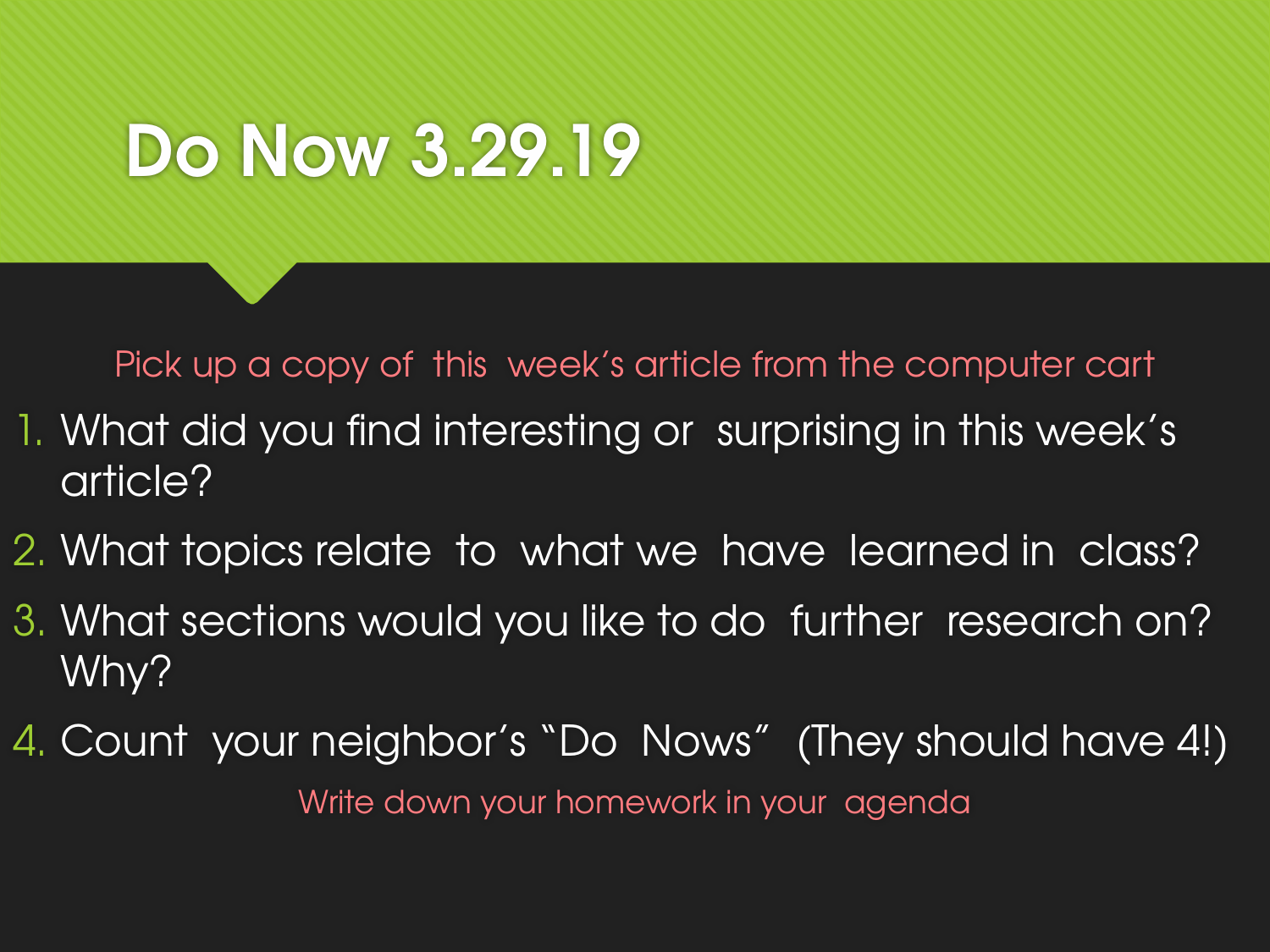

# Do Now 3.29.19
Pick up a copy of  this  week’s article from the computer cart
What did you find interesting or  surprising in this week’s article?
What topics relate  to  what we  have  learned in  class?
What sections would you like to do  further  research on?  Why?
Count  your neighbor’s “Do  Nows”  (They should have 4!)
Write down your homework in your  agenda